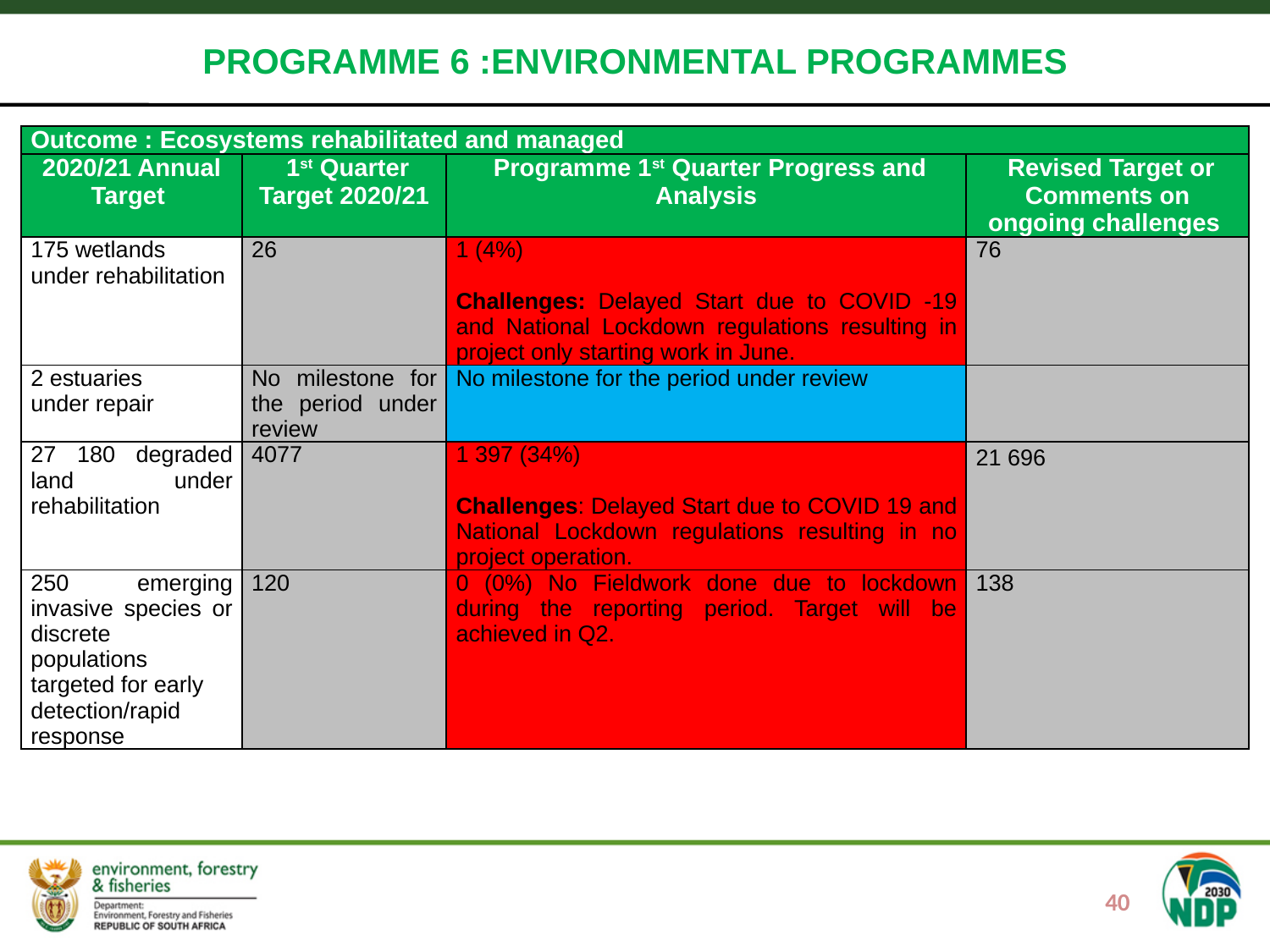

PROGRAMME 6 :ENVIRONMENTAL PROGRAMMES
#

| Outcome : Ecosystems rehabilitated and managed |  |  |  |
| --- | --- | --- | --- |
| 2020/21 Annual Target | 1st Quarter Target 2020/21 | Programme 1st Quarter Progress and Analysis | Revised Target or Comments on ongoing challenges |
| 175 wetlands under rehabilitation | 26 | 1 (4%) Challenges: Delayed Start due to COVID -19 and National Lockdown regulations resulting in project only starting work in June. | 76 |
| 2 estuaries under repair | No milestone for the period under review | No milestone for the period under review |  |
| 27 180 degraded land under rehabilitation | 4077 | 1 397 (34%) Challenges: Delayed Start due to COVID 19 and National Lockdown regulations resulting in no project operation. | 21 696 |
| 250 emerging invasive species or discrete populations targeted for early detection/rapid response | 120 | 0 (0%) No Fieldwork done due to lockdown during the reporting period. Target will be achieved in Q2. | 138 |

40